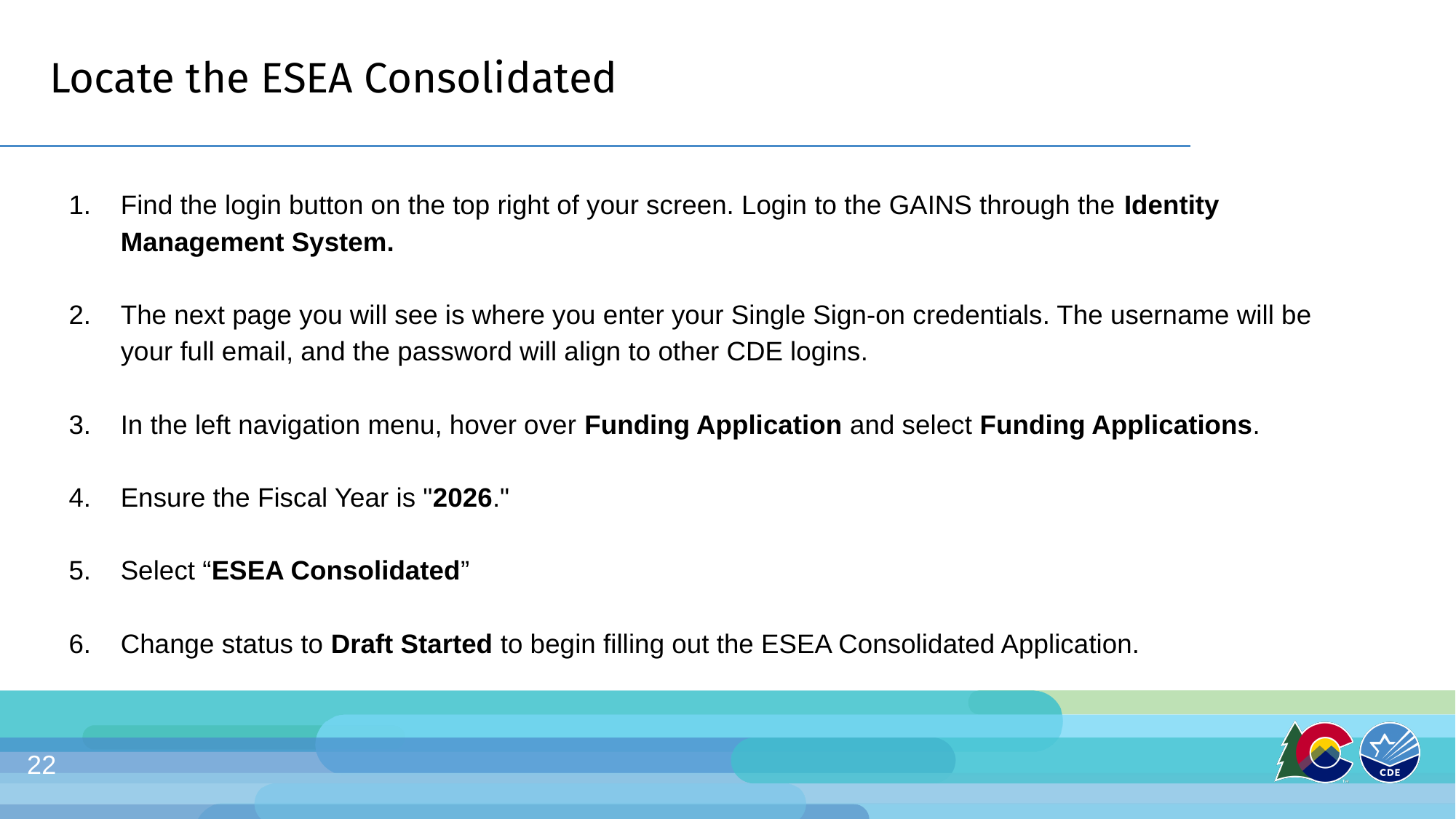

# Locate the ESEA Consolidated
Find the login button on the top right of your screen. Login to the GAINS through the Identity Management System.

The next page you will see is where you enter your Single Sign-on credentials. The username will be your full email, and the password will align to other CDE logins.

In the left navigation menu, hover over Funding Application and select Funding Applications.

Ensure the Fiscal Year is "2026."

Select “ESEA Consolidated”

Change status to Draft Started to begin filling out the ESEA Consolidated Application.